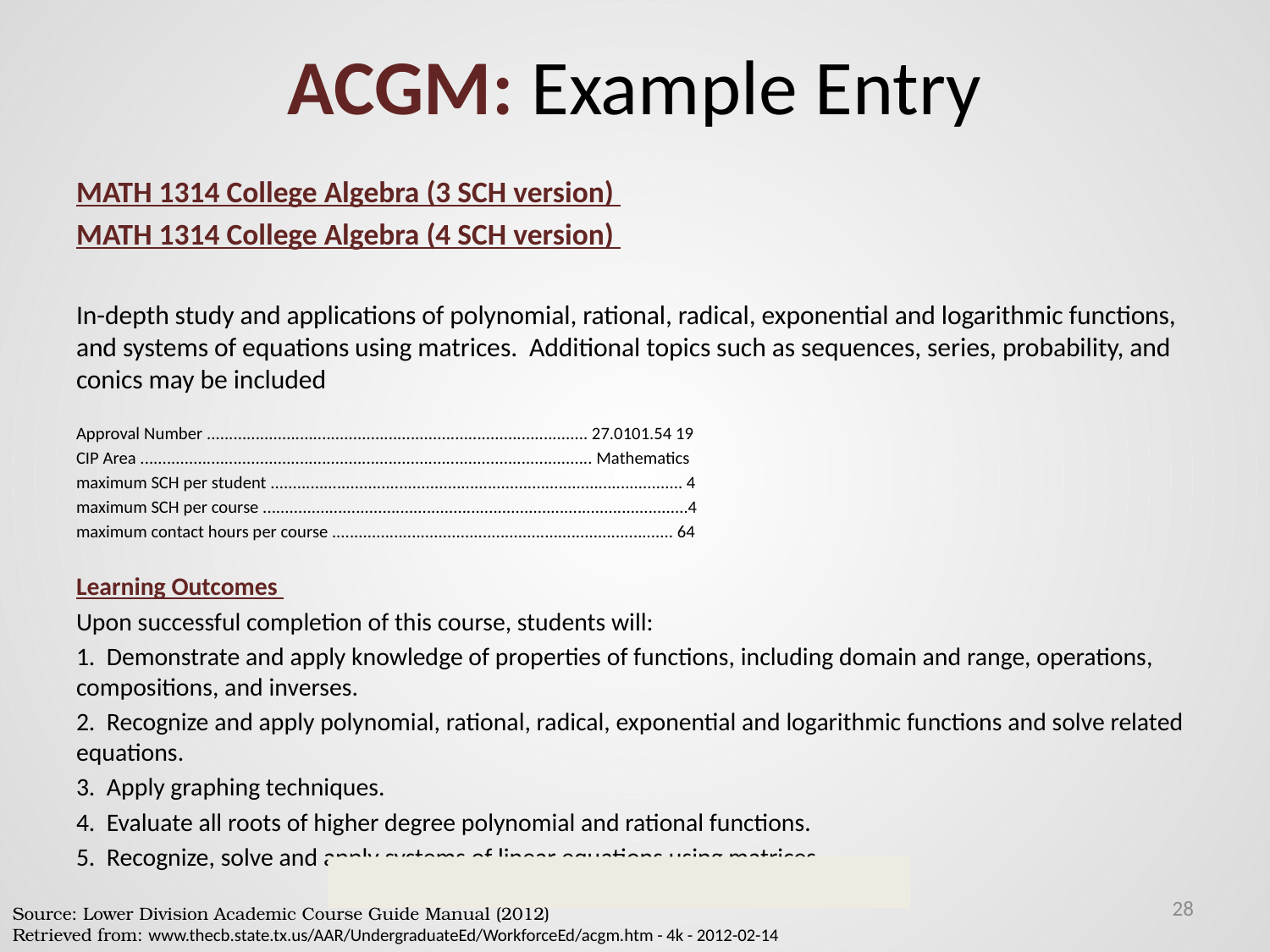

# ACGM: Example Entry
MATH 1314 College Algebra (3 SCH version)
MATH 1314 College Algebra (4 SCH version)

In-depth study and applications of polynomial, rational, radical, exponential and logarithmic functions, and systems of equations using matrices.  Additional topics such as sequences, series, probability, and conics may be included

Approval Number ...................................................................................... 27.0101.54 19
CIP Area ...................................................................................................... Mathematics
maximum SCH per student ............................................................................................. 4
maximum SCH per course ................................................................................................4
maximum contact hours per course ............................................................................. 64

Learning Outcomes
Upon successful completion of this course, students will:
1.  Demonstrate and apply knowledge of properties of functions, including domain and range, operations, compositions, and inverses.
2.  Recognize and apply polynomial, rational, radical, exponential and logarithmic functions and solve related equations.
3.  Apply graphing techniques.
4.  Evaluate all roots of higher degree polynomial and rational functions.
5.  Recognize, solve and apply systems of linear equations using matrices.

28
Source: Lower Division Academic Course Guide Manual (2012)
Retrieved from: www.thecb.state.tx.us/AAR/UndergraduateEd/WorkforceEd/acgm.htm - 4k - 2012-02-14